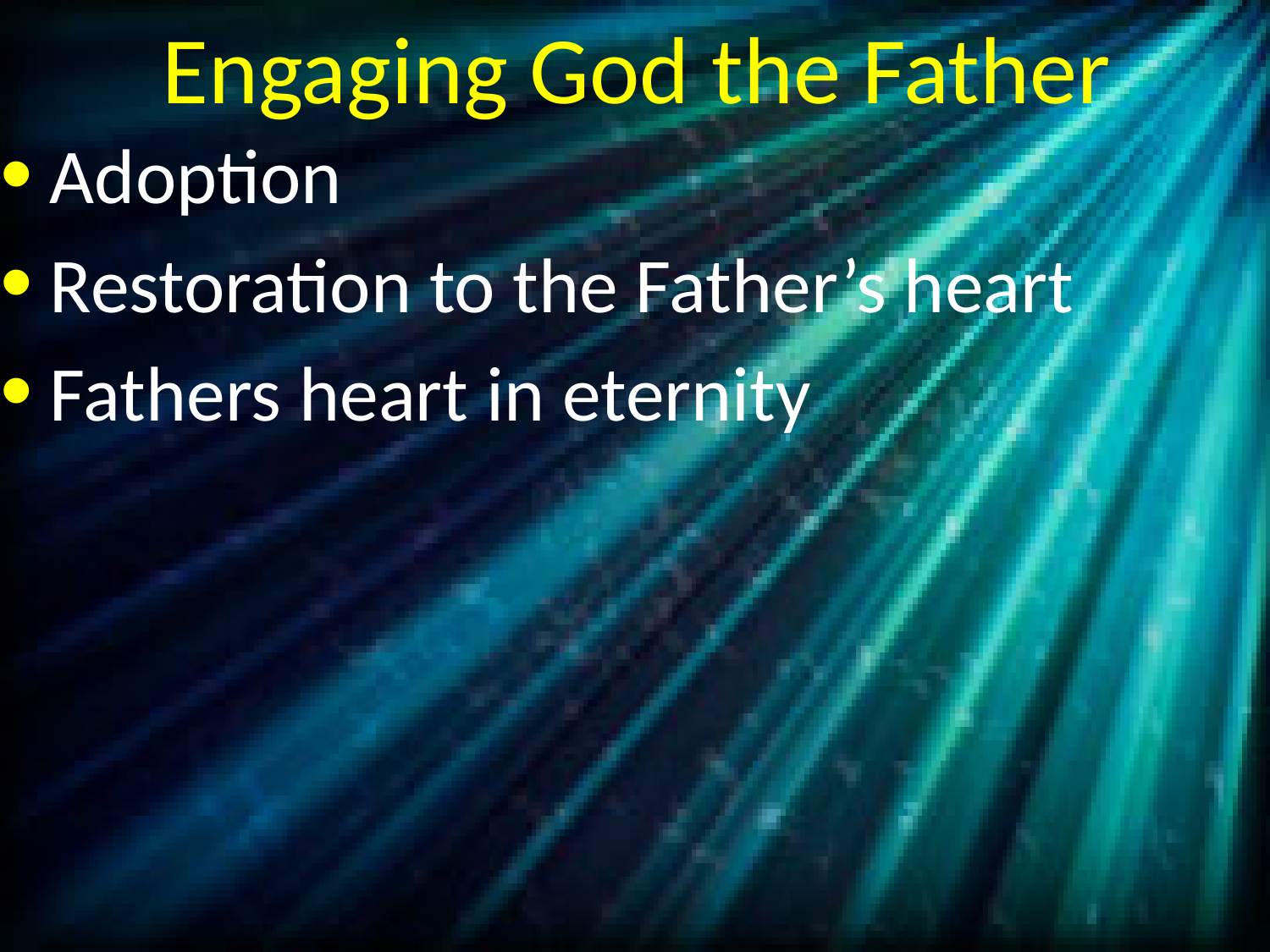

# Engaging God the Father
Adoption
Restoration to the Father’s heart
Fathers heart in eternity